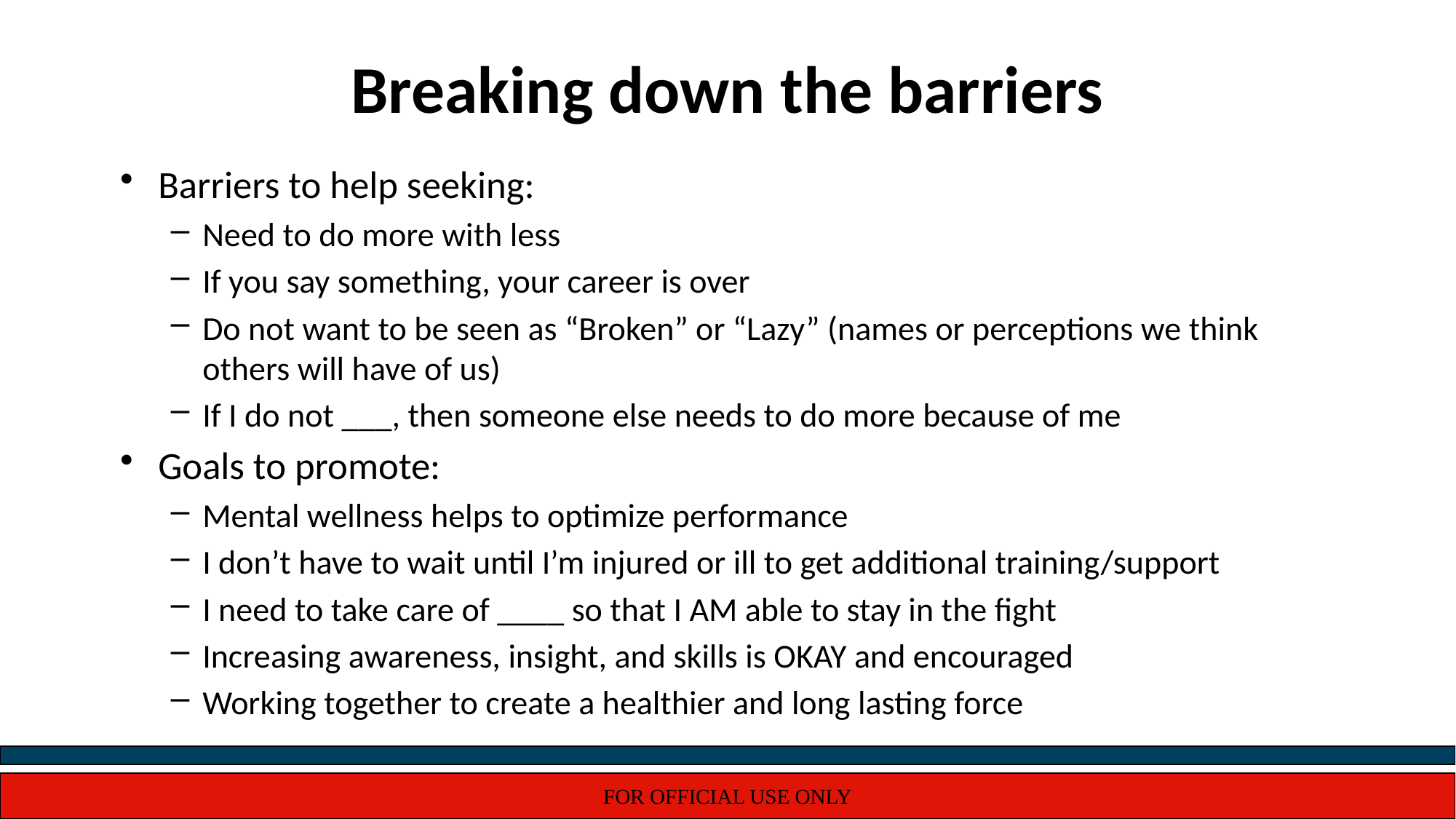

# Breaking down the barriers
Barriers to help seeking:
Need to do more with less
If you say something, your career is over
Do not want to be seen as “Broken” or “Lazy” (names or perceptions we think others will have of us)
If I do not ___, then someone else needs to do more because of me
Goals to promote:
Mental wellness helps to optimize performance
I don’t have to wait until I’m injured or ill to get additional training/support
I need to take care of ____ so that I AM able to stay in the fight
Increasing awareness, insight, and skills is OKAY and encouraged
Working together to create a healthier and long lasting force

FOR OFFICIAL USE ONLY